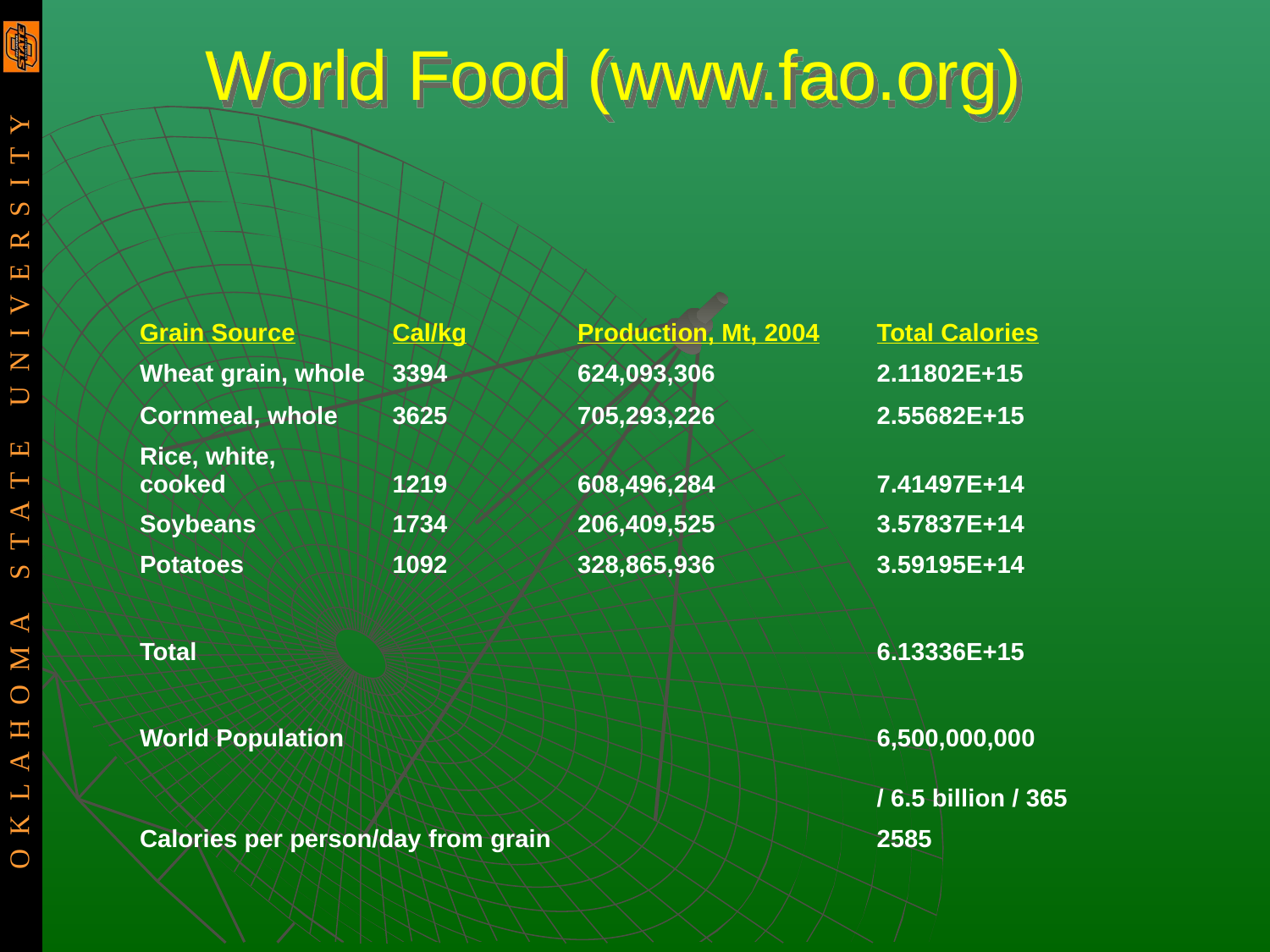

# World Food (www.fao.org)
| Grain Source | Cal/kg | Production, Mt, 2004 | Total Calories |
| --- | --- | --- | --- |
| Wheat grain, whole | 3394 | 624,093,306 | 2.11802E+15 |
| Cornmeal, whole | 3625 | 705,293,226 | 2.55682E+15 |
| Rice, white, cooked | 1219 | 608,496,284 | 7.41497E+14 |
| Soybeans | 1734 | 206,409,525 | 3.57837E+14 |
| Potatoes | 1092 | 328,865,936 | 3.59195E+14 |
| Total |  |  | 6.13336E+15 |
| World Population |  |  | 6,500,000,000 |
|  |  |  | / 6.5 billion / 365 |
| Calories per person/day from grain |  |  | 2585 |